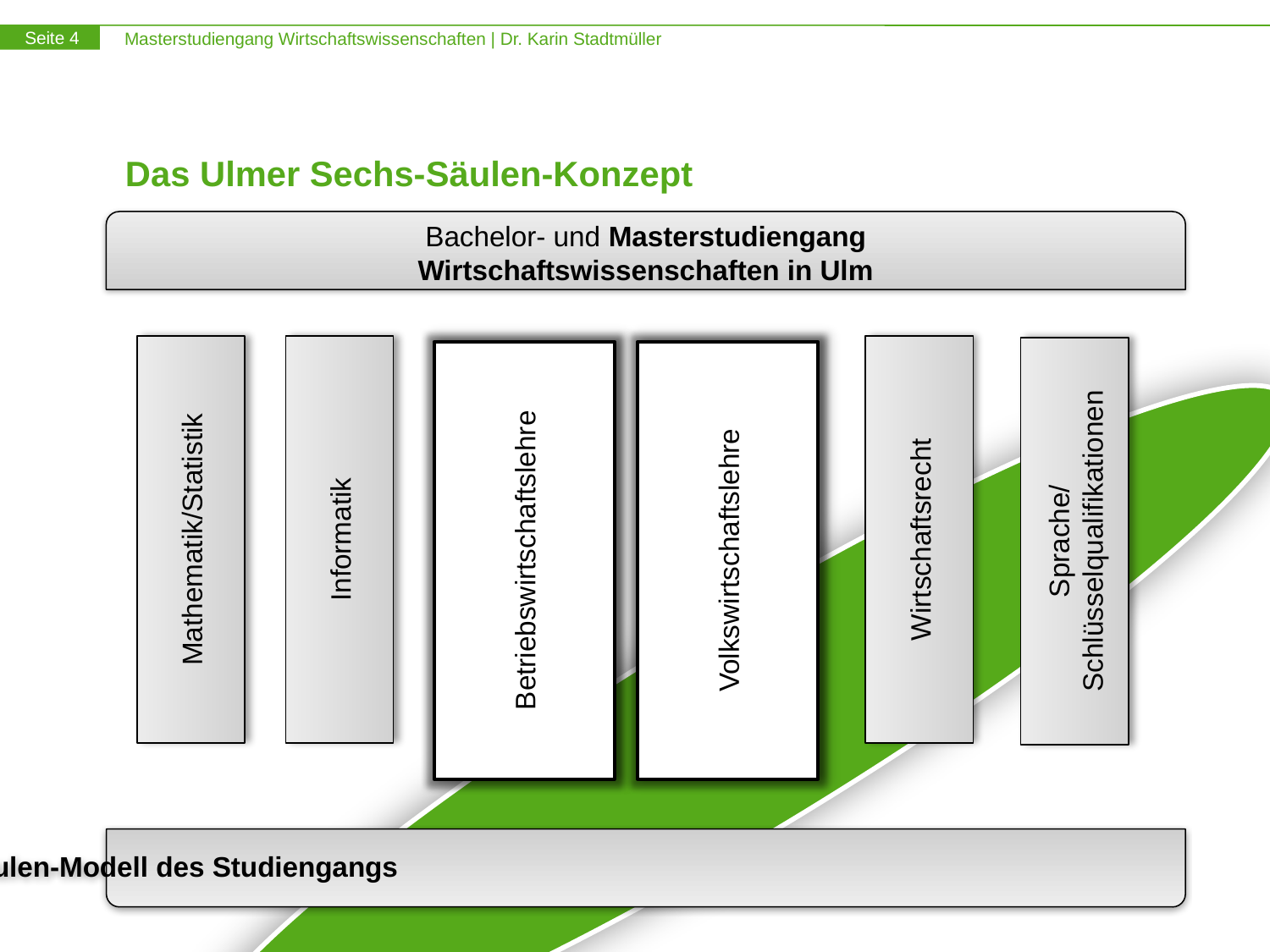

# Das Ulmer Sechs-Säulen-Konzept
Bachelor- und Masterstudiengang
Wirtschaftswissenschaften in Ulm
Volkswirtschaftslehre
Betriebswirtschaftslehre
Informatik
Mathematik/Statistik
Wirtschaftsrecht
Sprache/
Schlüsselqualifikationen

Sechs-Säulen-Modell des Studiengangs